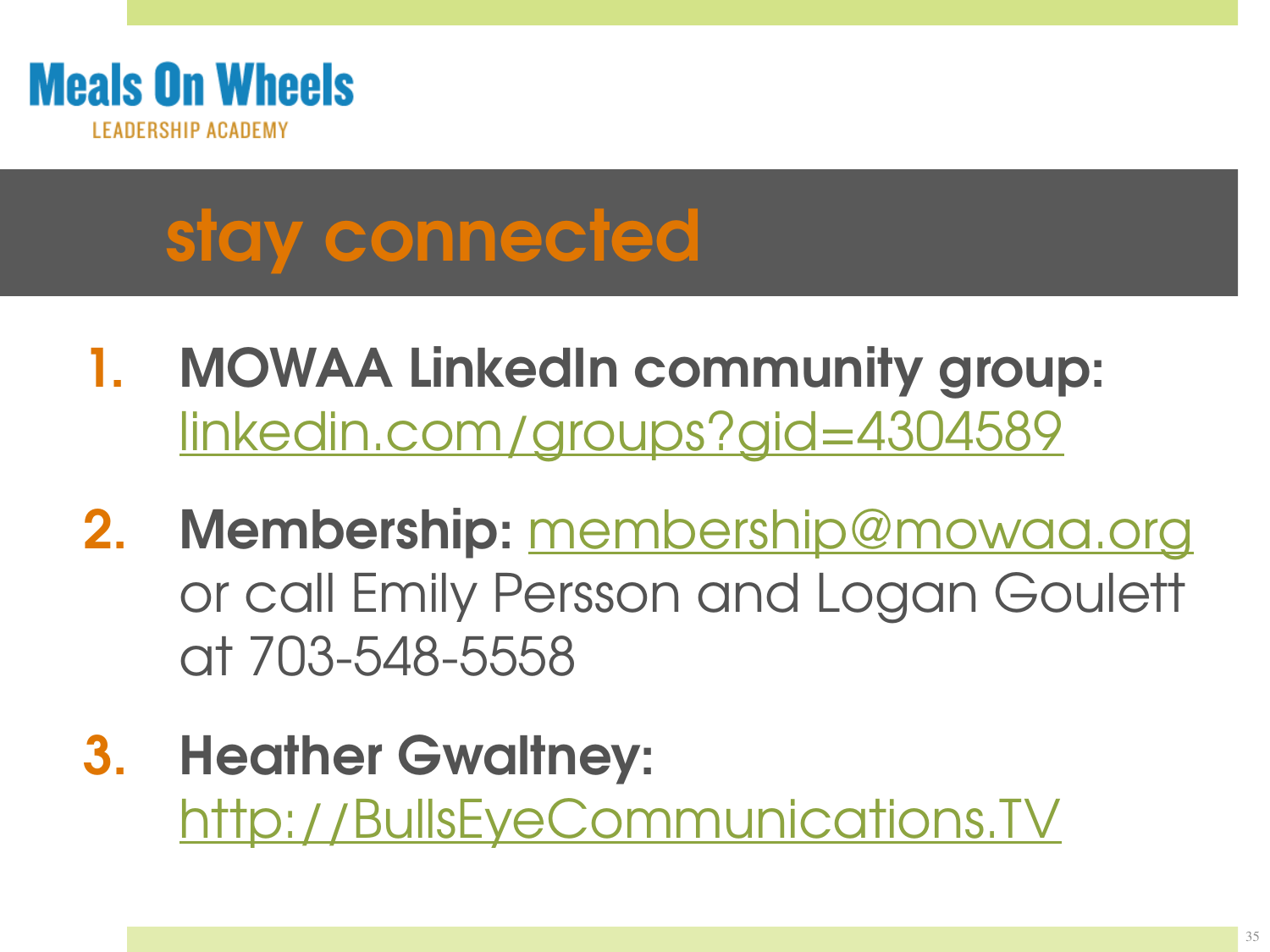

# stay connected
MOWAA LinkedIn community group: linkedin.com/groups?gid=4304589
Membership: membership@mowaa.org or call Emily Persson and Logan Goulett at 703-548-5558
Heather Gwaltney: http://BullsEyeCommunications.TV
35